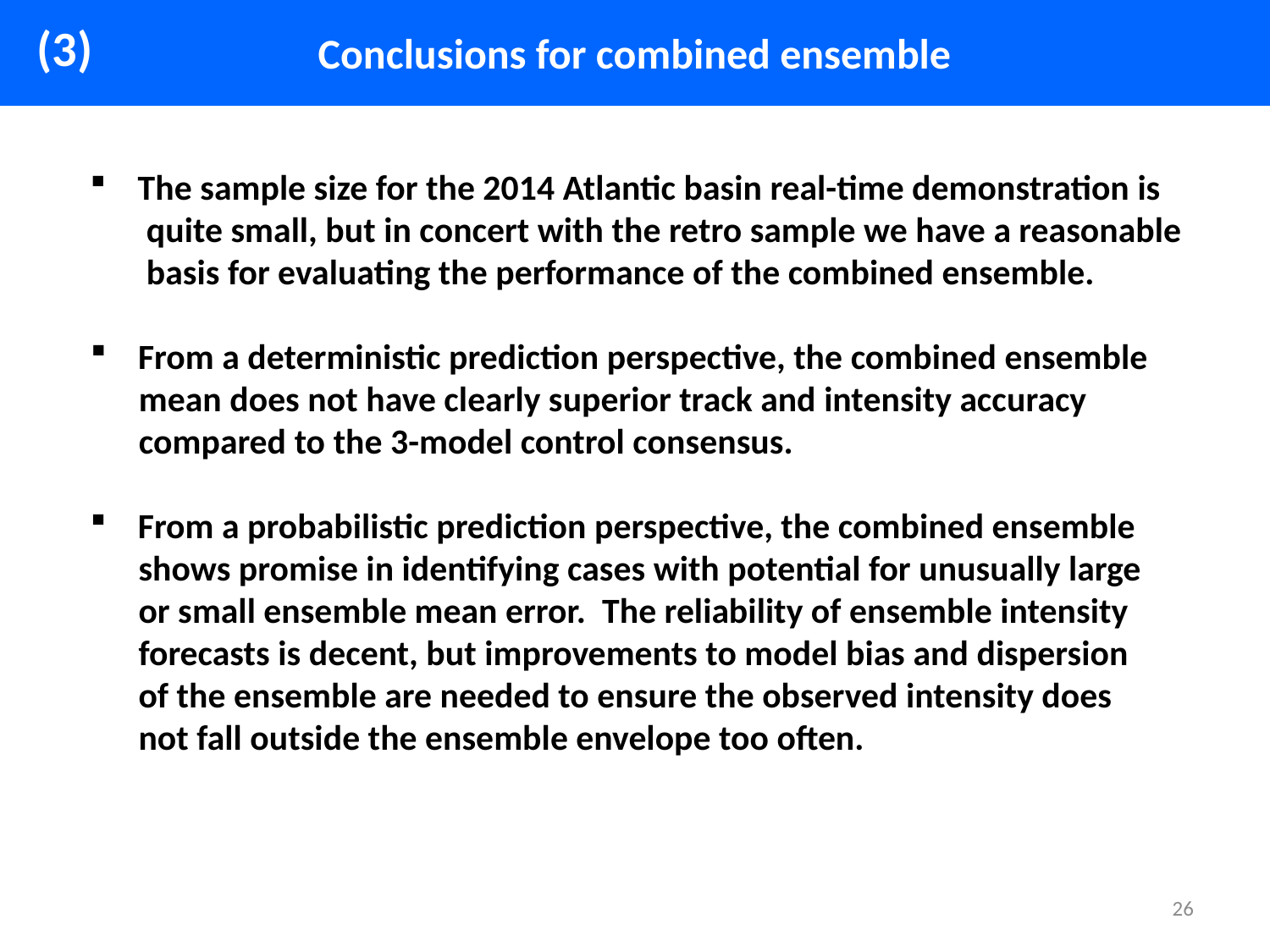

(3)
Conclusions for combined ensemble
The sample size for the 2014 Atlantic basin real-time demonstration is
       quite small, but in concert with the retro sample we have a reasonable
       basis for evaluating the performance of the combined ensemble.
From a deterministic prediction perspective, the combined ensemble
      mean does not have clearly superior track and intensity accuracy
      compared to the 3-model control consensus.
From a probabilistic prediction perspective, the combined ensemble
      shows promise in identifying cases with potential for unusually large
      or small ensemble mean error.  The reliability of ensemble intensity
      forecasts is decent, but improvements to model bias and dispersion
      of the ensemble are needed to ensure the observed intensity does
      not fall outside the ensemble envelope too often.
26